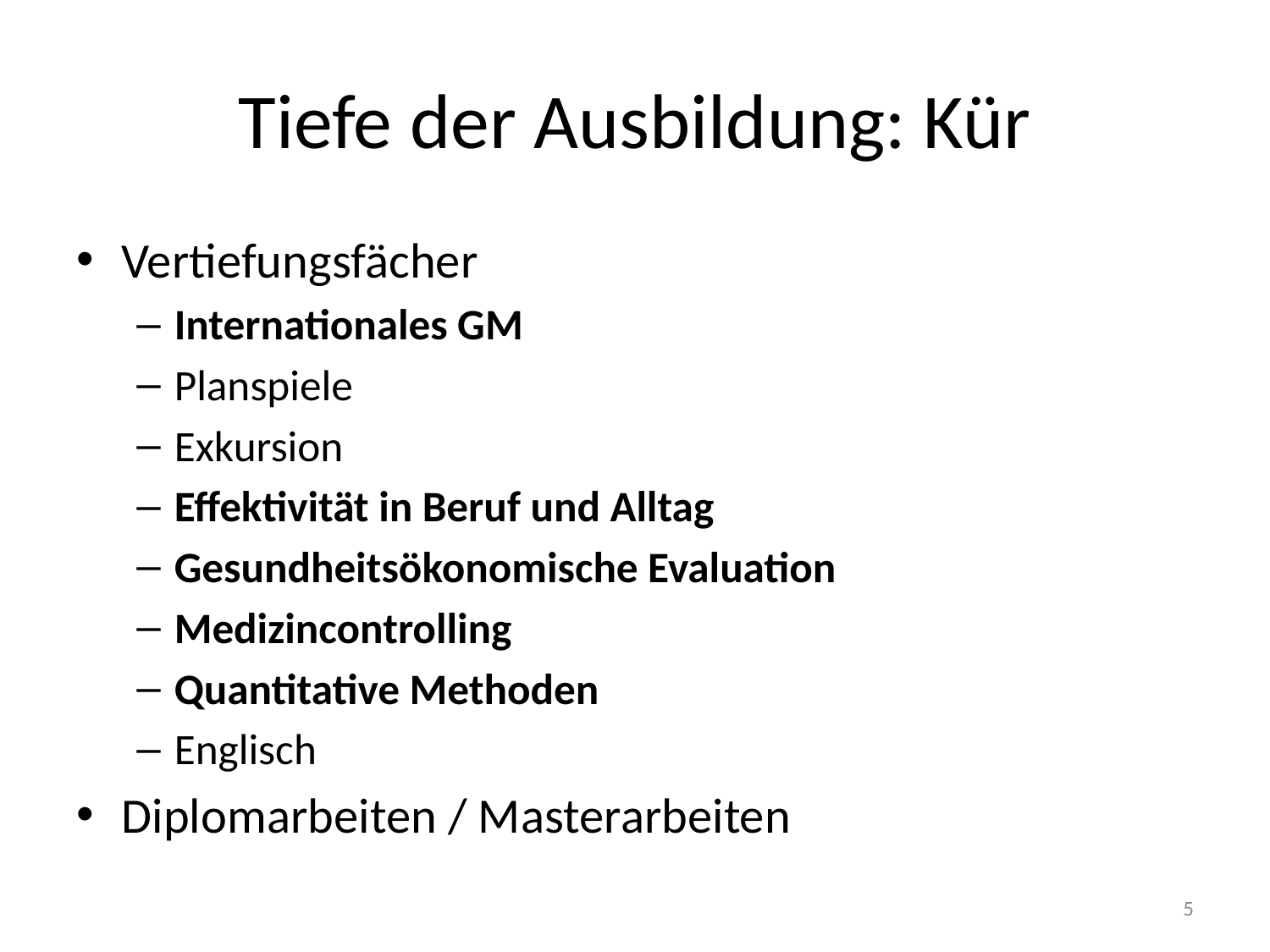

# Tiefe der Ausbildung: Kür
Vertiefungsfächer
Internationales GM
Planspiele
Exkursion
Effektivität in Beruf und Alltag
Gesundheitsökonomische Evaluation
Medizincontrolling
Quantitative Methoden
Englisch
Diplomarbeiten / Masterarbeiten
5